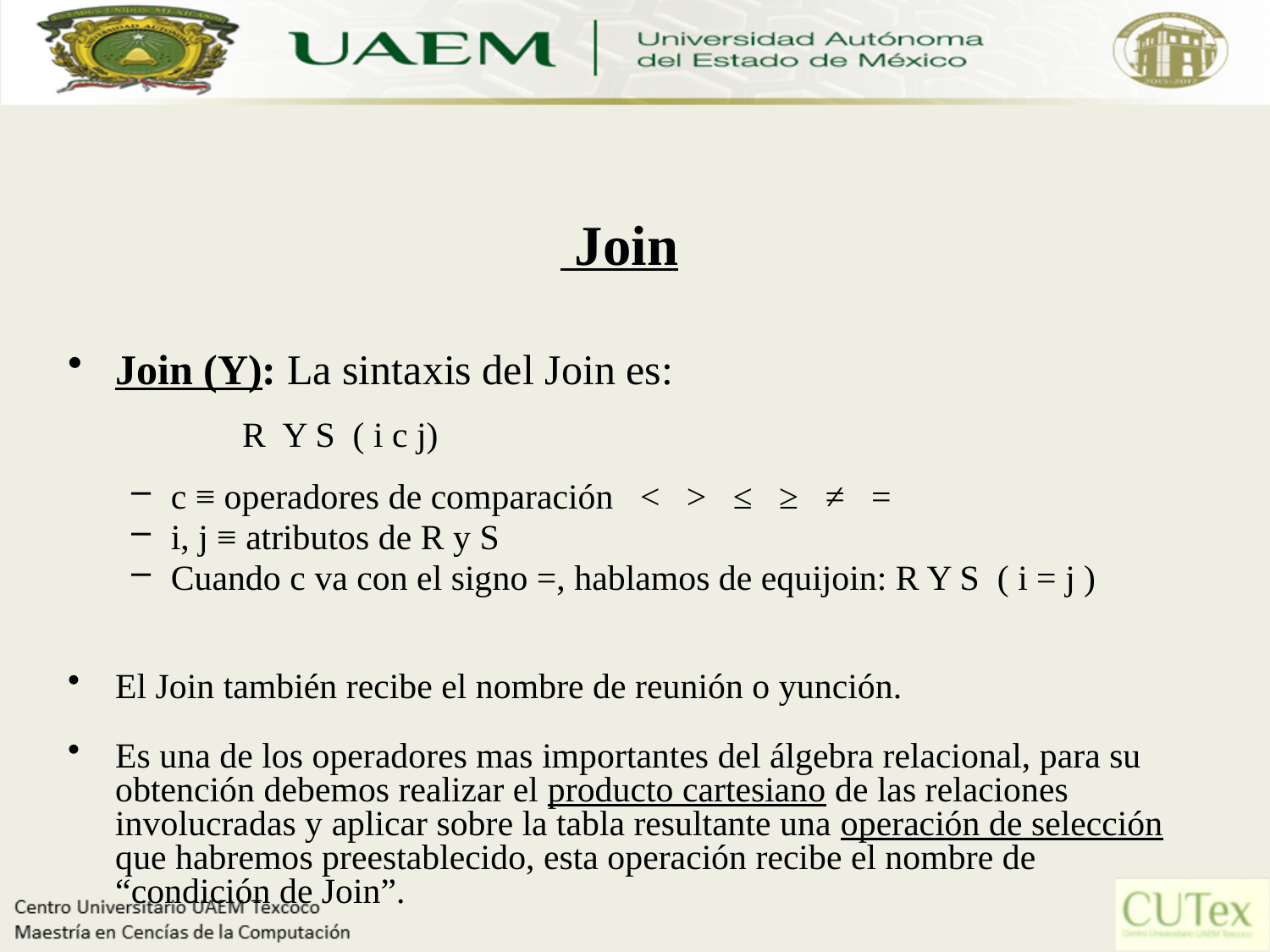

# Join
Join (Y): La sintaxis del Join es:

		R  Y S  ( i c j)

c ≡ operadores de comparación   <   >   ≤   ≥   ≠   =
i, j ≡ atributos de R y S
Cuando c va con el signo =, hablamos de equijoin: R Y S  ( i = j )

El Join también recibe el nombre de reunión o yunción.

Es una de los operadores mas importantes del álgebra relacional, para su obtención debemos realizar el producto cartesiano de las relaciones involucradas y aplicar sobre la tabla resultante una operación de selección que habremos preestablecido, esta operación recibe el nombre de “condición de Join”.